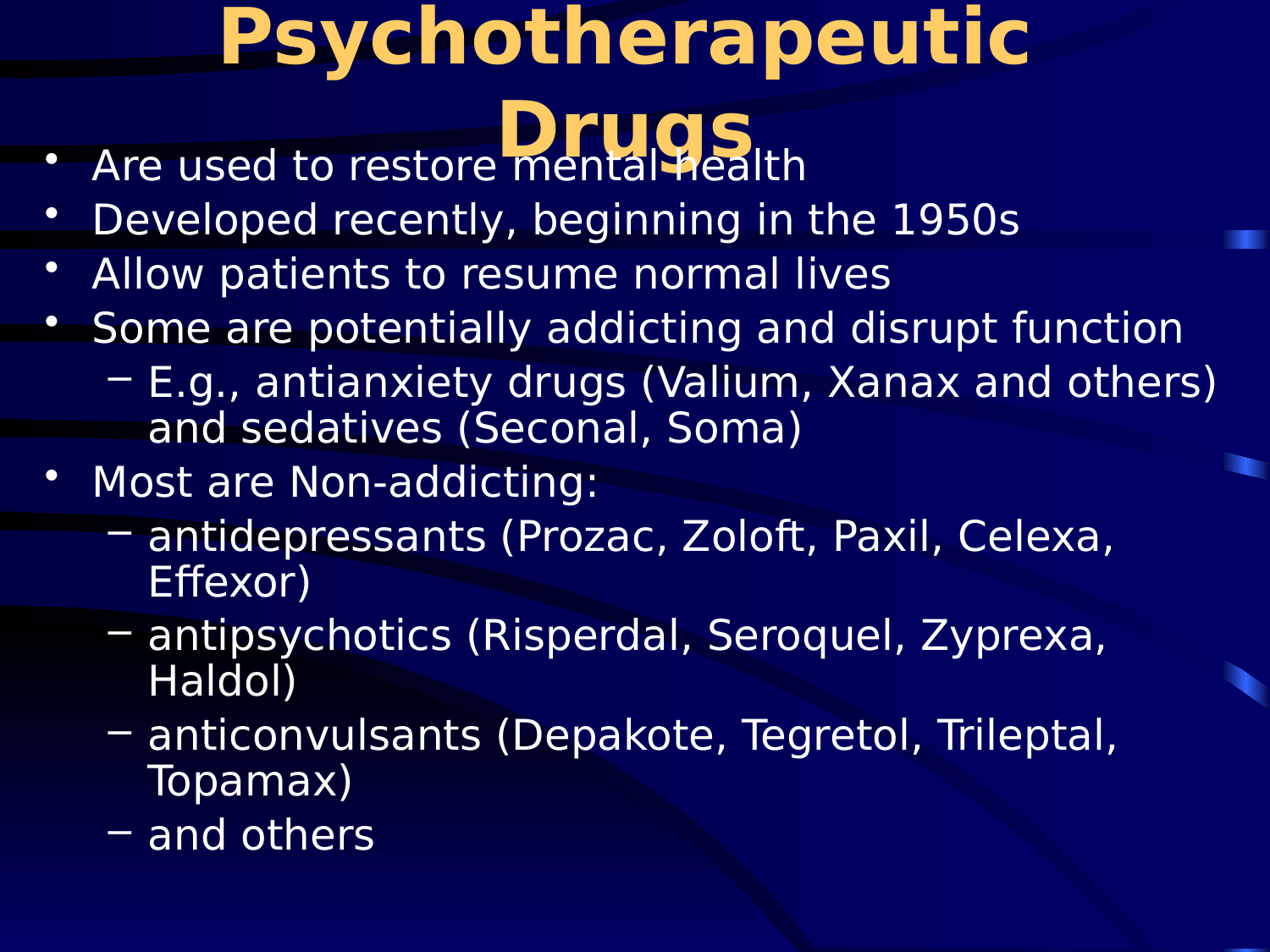

# Psychotherapeutic Drugs
Are used to restore mental health
Developed recently, beginning in the 1950s
Allow patients to resume normal lives
Some are potentially addicting and disrupt function
E.g., antianxiety drugs (Valium, Xanax and others) and sedatives (Seconal, Soma)
Most are Non-addicting:
antidepressants (Prozac, Zoloft, Paxil, Celexa, Effexor)
antipsychotics (Risperdal, Seroquel, Zyprexa, Haldol)
anticonvulsants (Depakote, Tegretol, Trileptal, Topamax)
and others